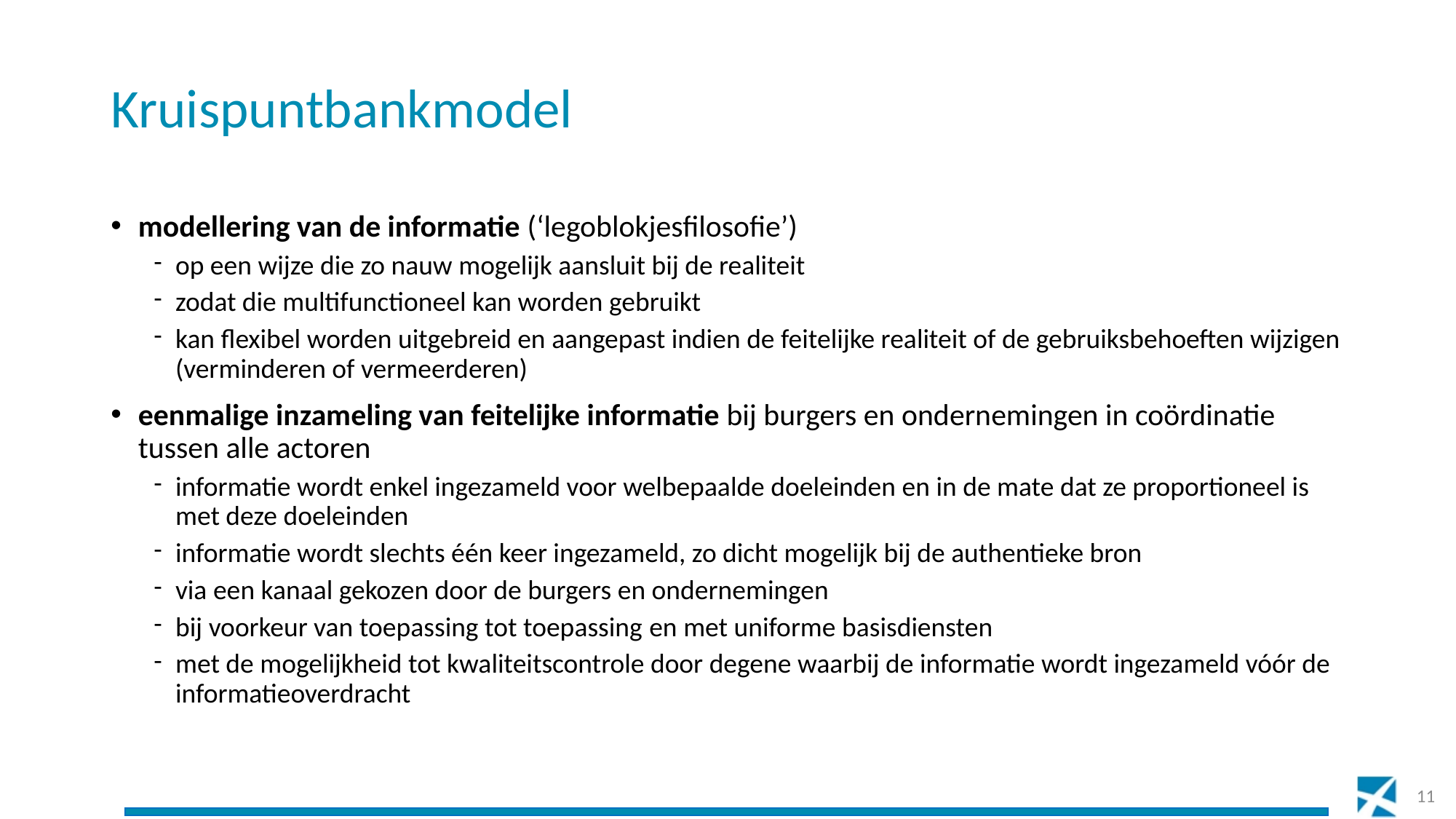

# Kruispuntbankmodel
modellering van de informatie (‘legoblokjesfilosofie’)
op een wijze die zo nauw mogelijk aansluit bij de realiteit
zodat die multifunctioneel kan worden gebruikt
kan flexibel worden uitgebreid en aangepast indien de feitelijke realiteit of de gebruiksbehoeften wijzigen (verminderen of vermeerderen)
eenmalige inzameling van feitelijke informatie bij burgers en ondernemingen in coördinatie tussen alle actoren
informatie wordt enkel ingezameld voor welbepaalde doeleinden en in de mate dat ze proportioneel is met deze doeleinden
informatie wordt slechts één keer ingezameld, zo dicht mogelijk bij de authentieke bron
via een kanaal gekozen door de burgers en ondernemingen
bij voorkeur van toepassing tot toepassing en met uniforme basisdiensten
met de mogelijkheid tot kwaliteitscontrole door degene waarbij de informatie wordt ingezameld vóór de informatieoverdracht